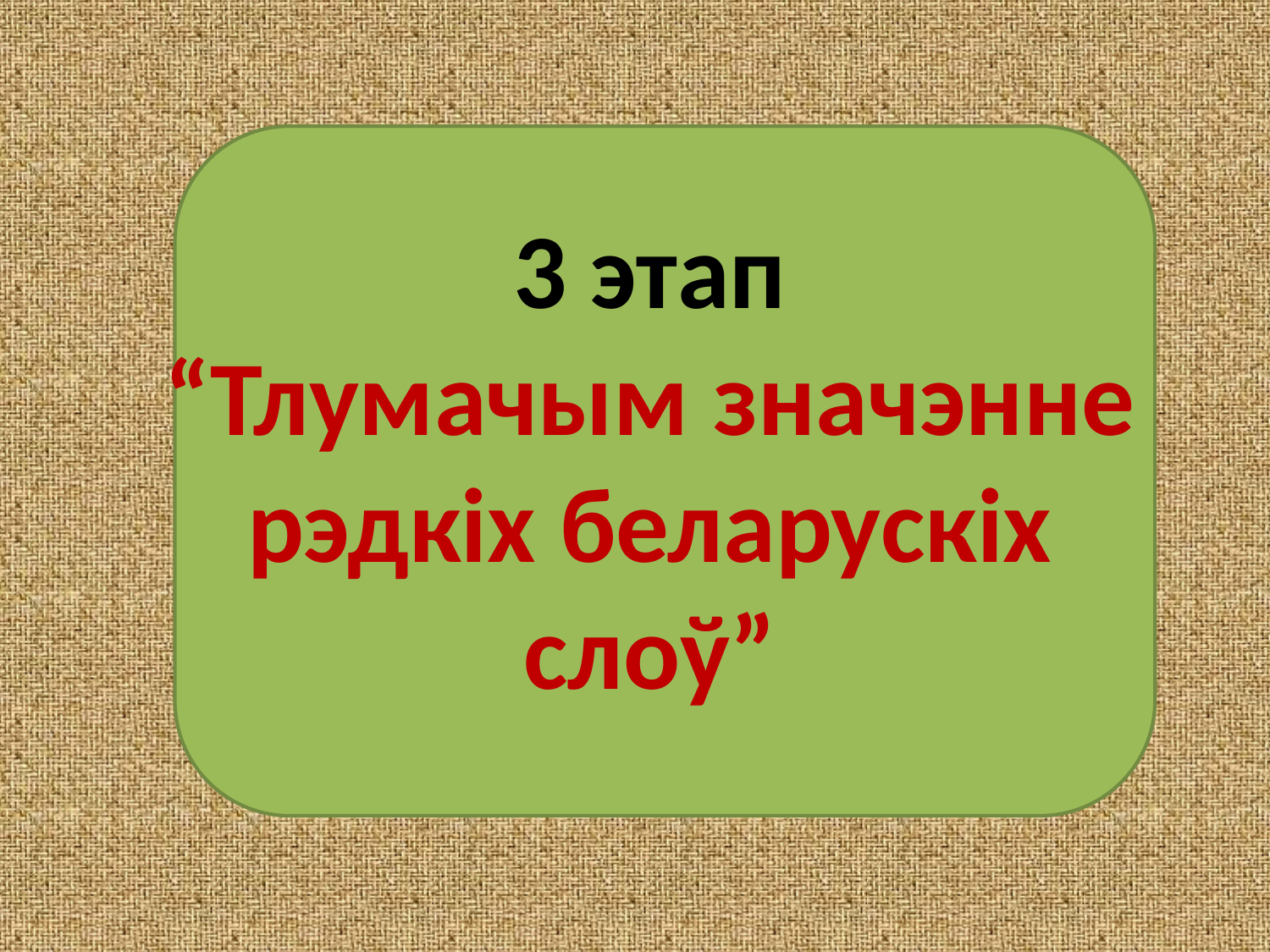

3 этап
“Тлумачым значэнне рэдкіх беларускіх слоў”